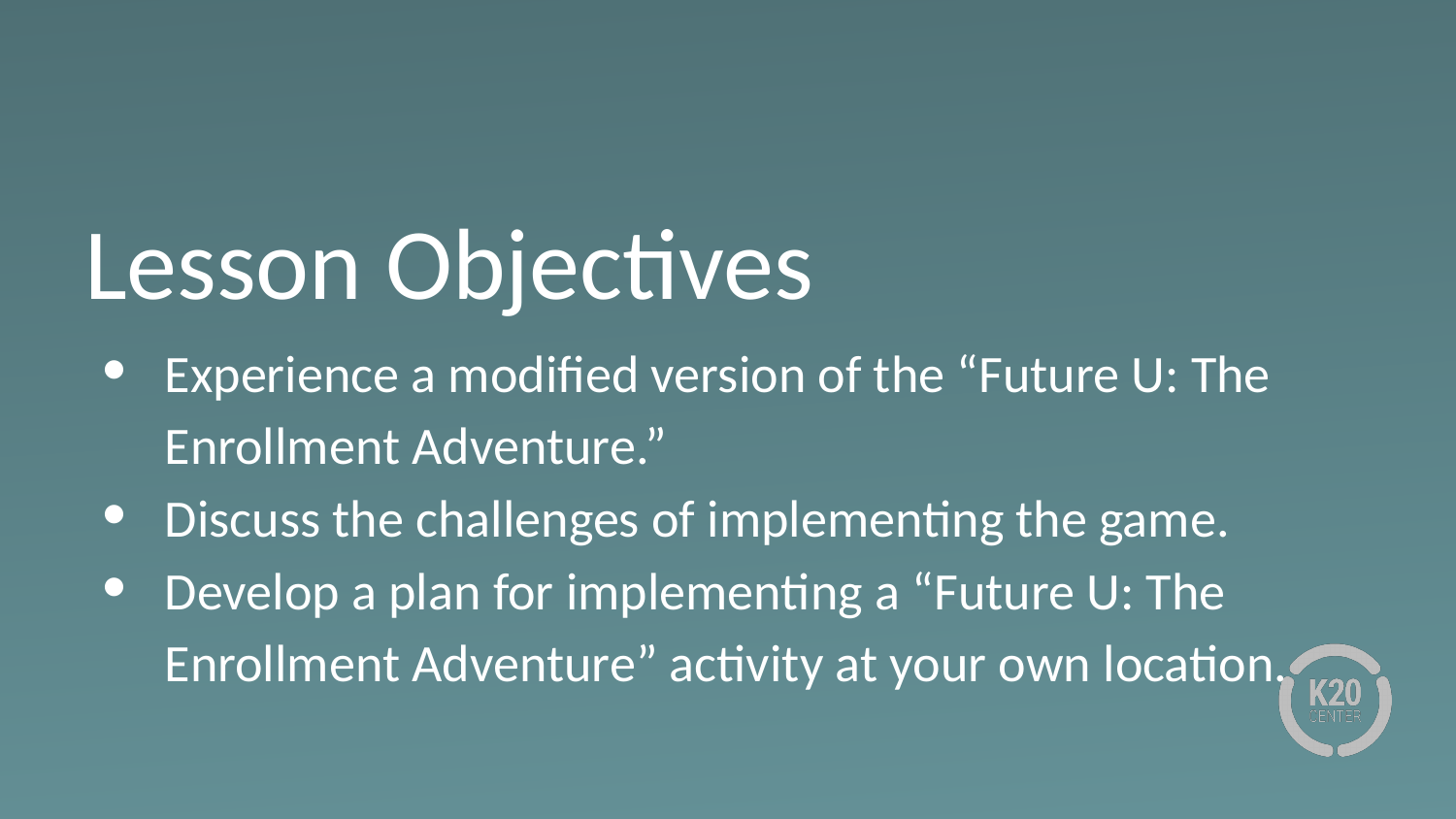

# Lesson Objectives
Experience a modified version of the “Future U: The Enrollment Adventure.”
Discuss the challenges of implementing the game.
Develop a plan for implementing a “Future U: The Enrollment Adventure” activity at your own location.